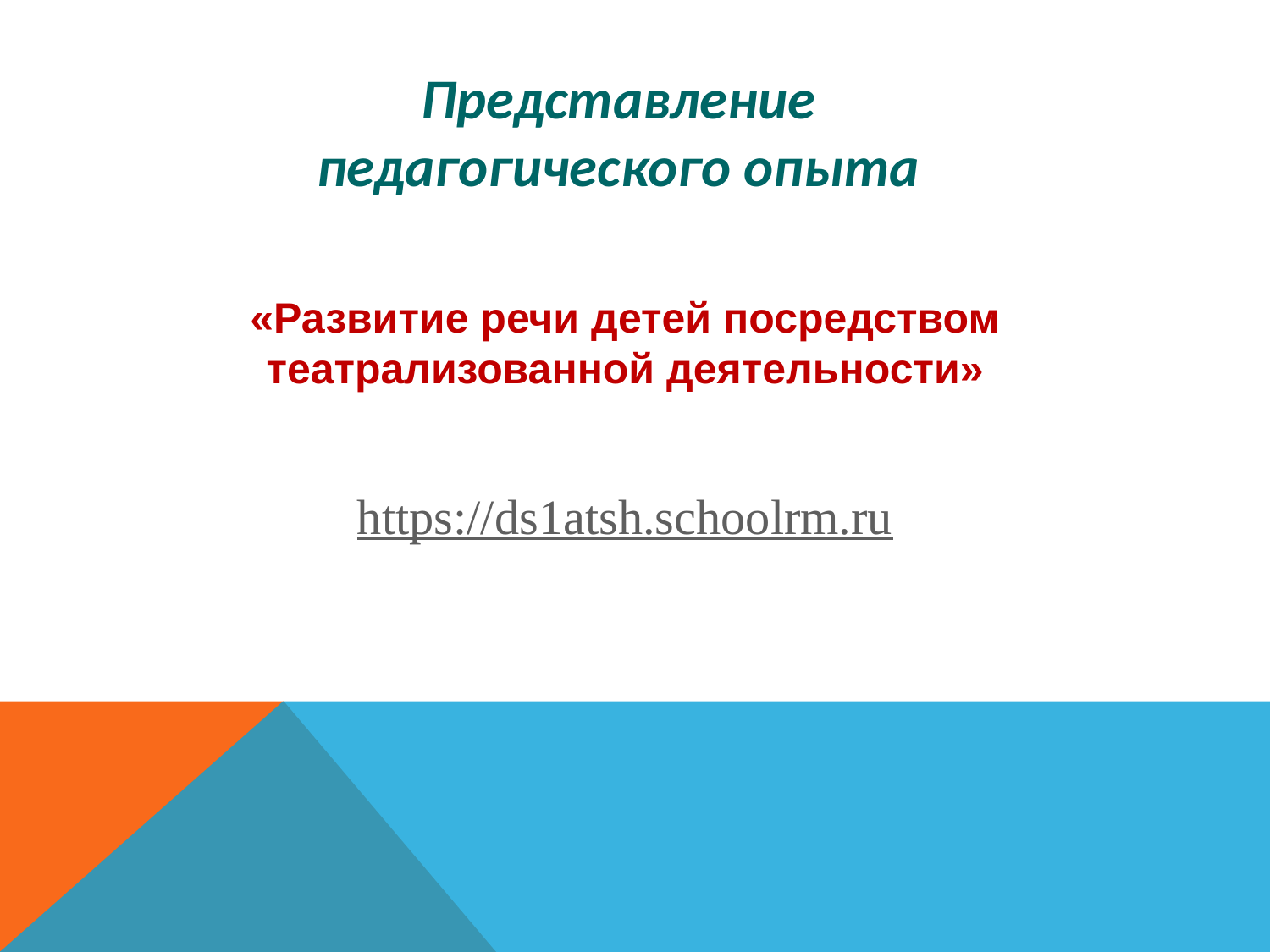

Представление
педагогического опыта

«Развитие речи детей посредством театрализованной деятельности»

https://ds1atsh.schoolrm.ru